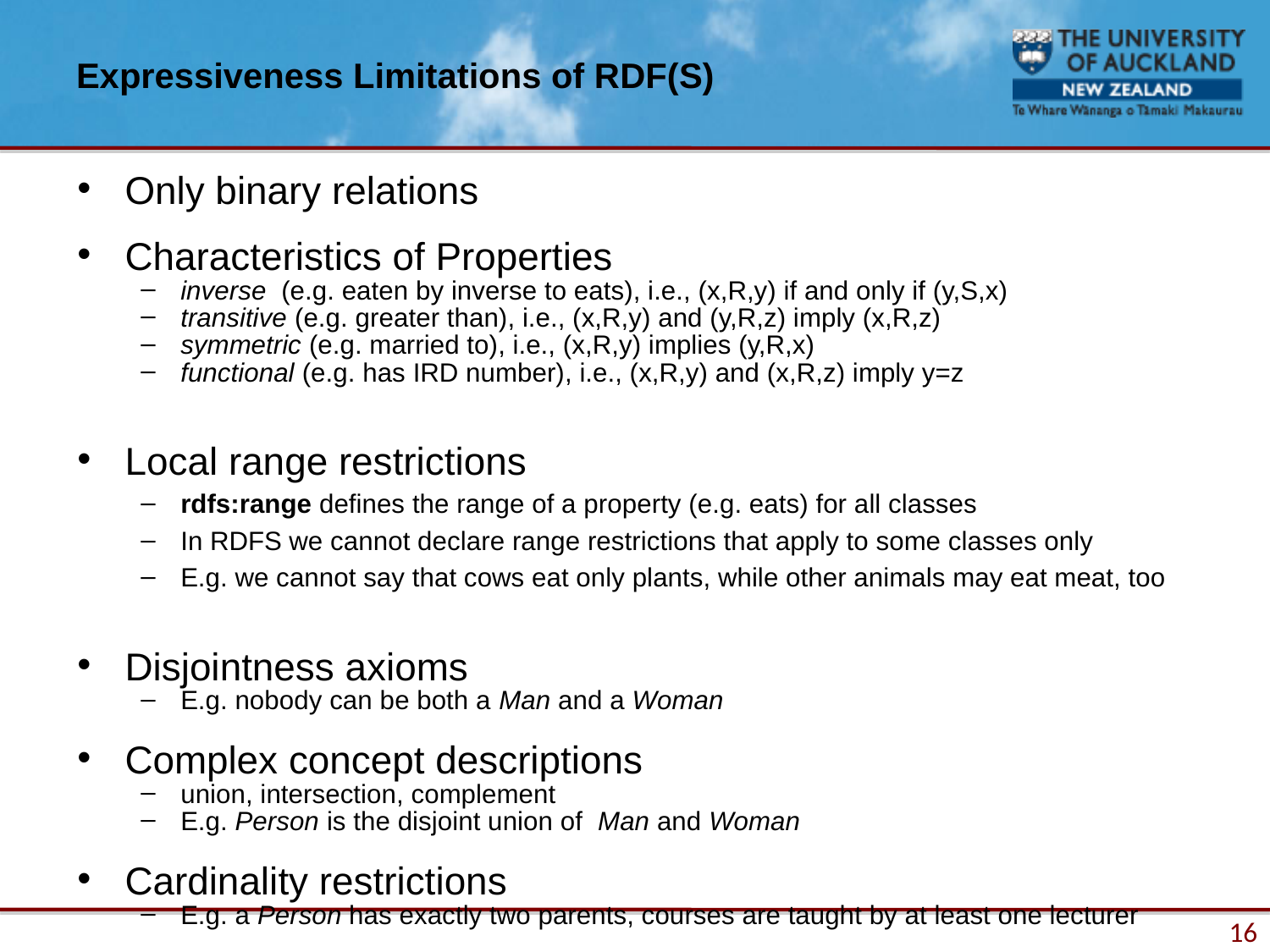

# Expressiveness Limitations of RDF(S)
Only binary relations

Characteristics of Properties
inverse  (e.g. eaten by inverse to eats), i.e., (x,R,y) if and only if (y,S,x)
transitive (e.g. greater than), i.e., (x,R,y) and (y,R,z) imply (x,R,z)
symmetric (e.g. married to), i.e., (x,R,y) implies (y,R,x)
functional (e.g. has IRD number), i.e., (x,R,y) and (x,R,z) imply y=z

Local range restrictions
rdfs:range defines the range of a property (e.g. eats) for all classes
In RDFS we cannot declare range restrictions that apply to some classes only
E.g. we cannot say that cows eat only plants, while other animals may eat meat, too

Disjointness axioms
E.g. nobody can be both a Man and a Woman

Complex concept descriptions
union, intersection, complement
E.g. Person is the disjoint union of  Man and Woman

Cardinality restrictions
E.g. a Person has exactly two parents, courses are taught by at least one lecturer